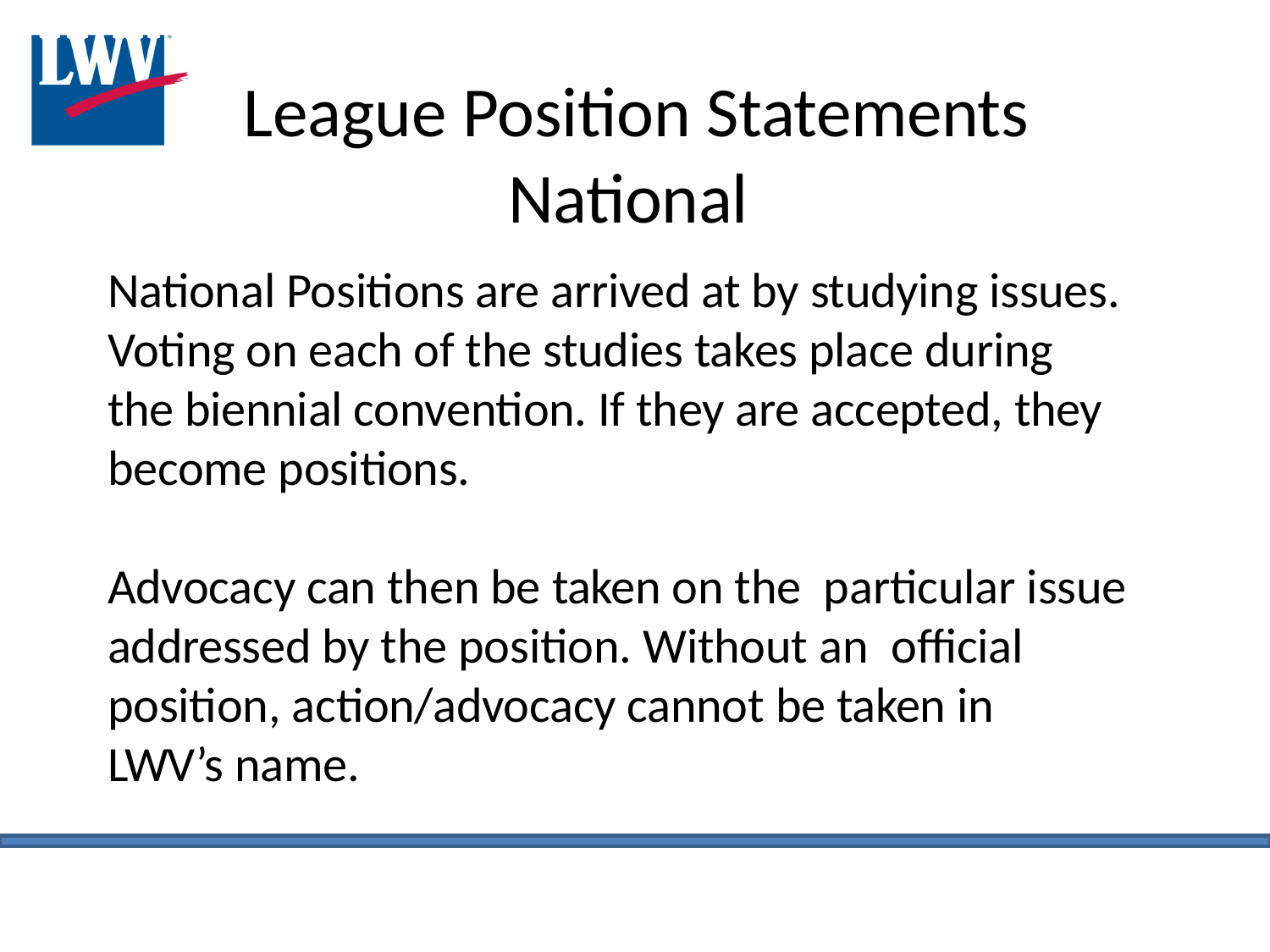

League Position Statements
National
# National Positions are arrived at by studying issues. Voting on each of the studies takes place during the biennial convention. If they are accepted, they become positions. Advocacy can then be taken on the  particular issue addressed by the position. Without an  official position, action/advocacy cannot be taken in  LWV’s name.

LWV - PWFA 2021